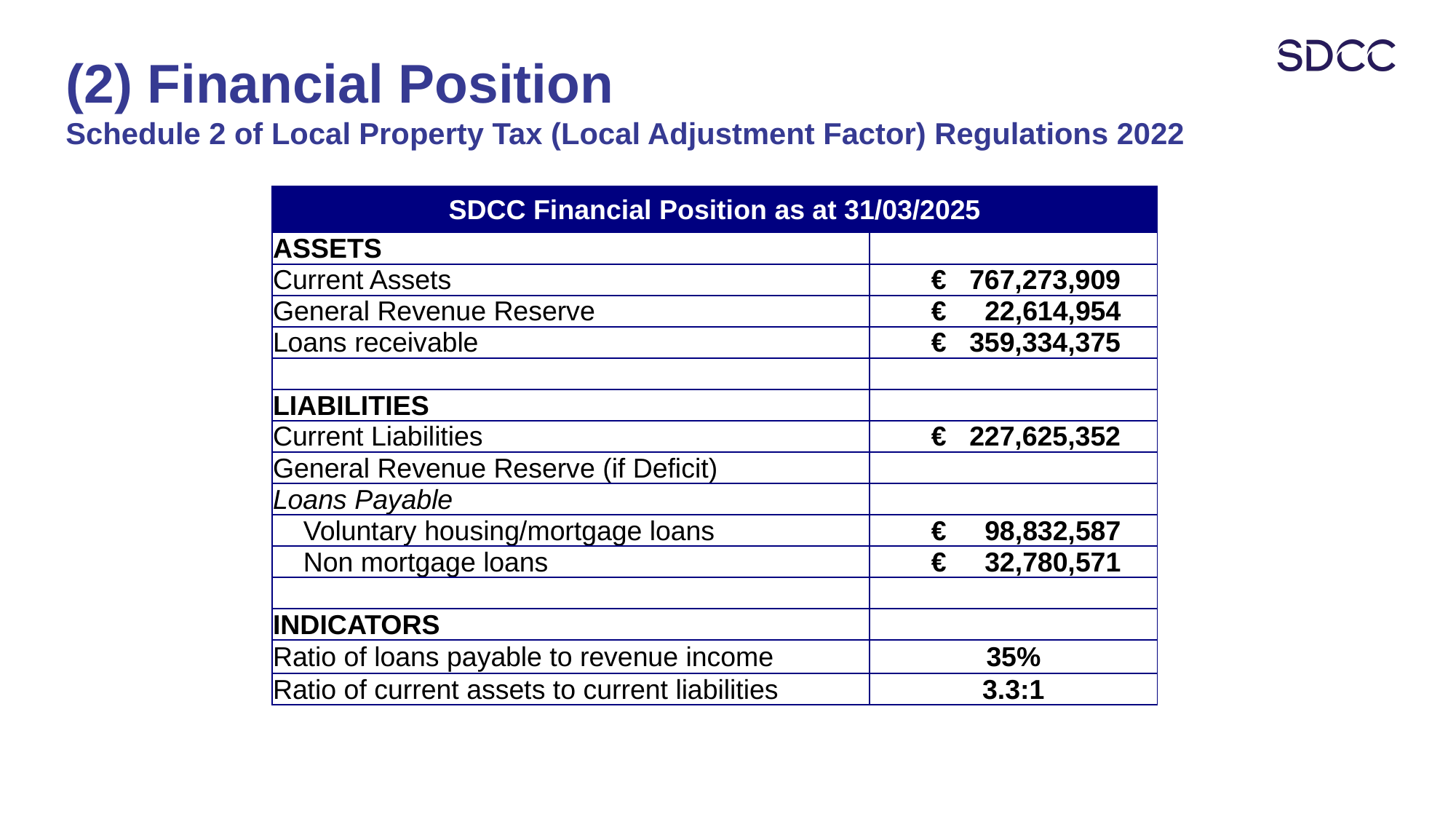

# (2) Financial Position Schedule 2 of Local Property Tax (Local Adjustment Factor) Regulations 2022
| SDCC Financial Position as at 31/03/2025 |  |
| --- | --- |
| ASSETS |  |
| Current Assets | € 767,273,909 |
| General Revenue Reserve | € 22,614,954 |
| Loans receivable | € 359,334,375 |
|  |  |
| LIABILITIES |  |
| Current Liabilities | € 227,625,352 |
| General Revenue Reserve (if Deficit) |  |
| Loans Payable |  |
| Voluntary housing/mortgage loans | € 98,832,587 |
| Non mortgage loans | € 32,780,571 |
|  |  |
| INDICATORS |  |
| Ratio of loans payable to revenue income | 35% |
| Ratio of current assets to current liabilities | 3.3:1 |